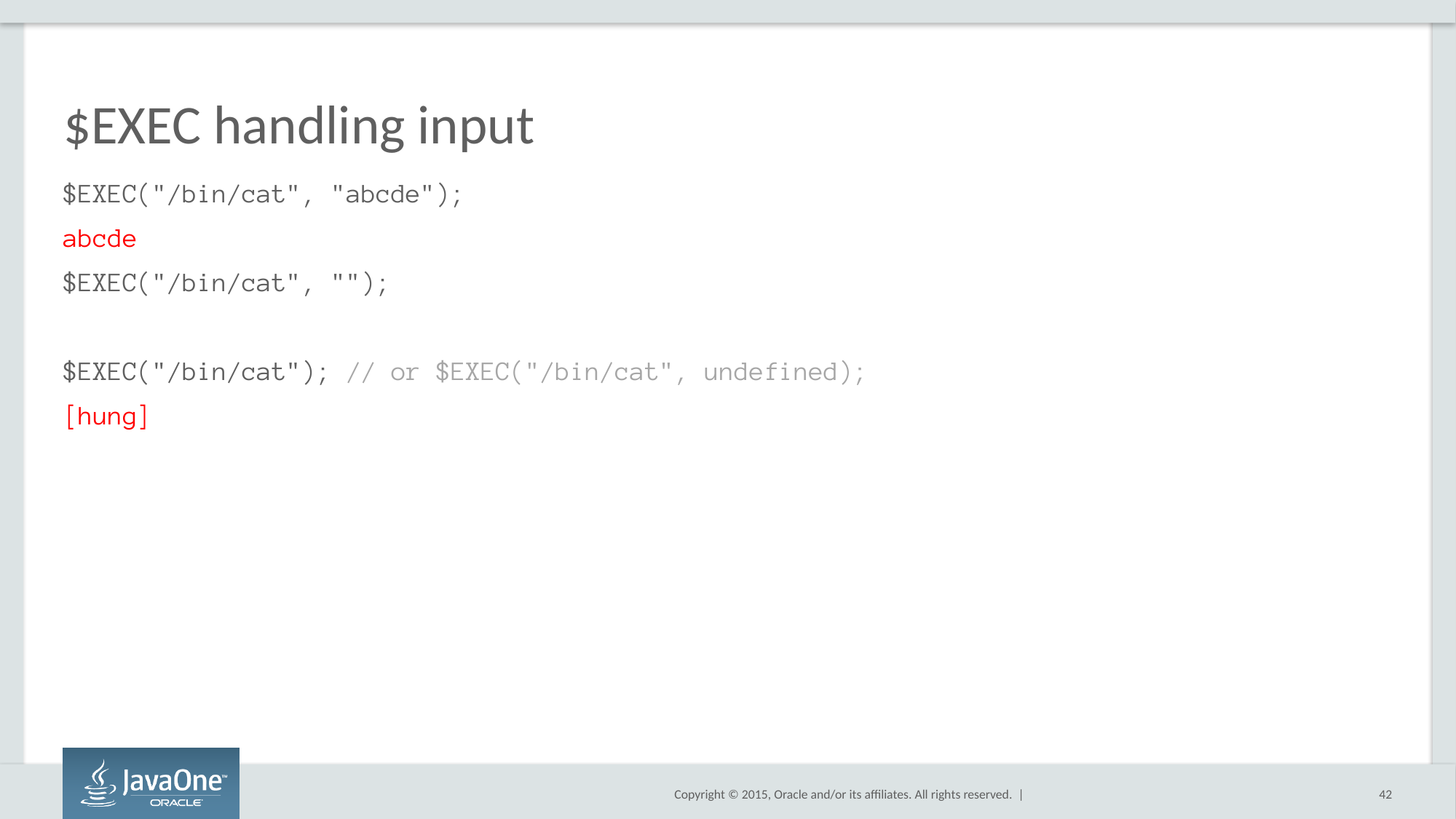

# $EXEC handling input
$EXEC("/bin/cat", "abcde");
abcde
$EXEC("/bin/cat", "");

$EXEC("/bin/cat"); // or $EXEC("/bin/cat", undefined);
[hung]

42